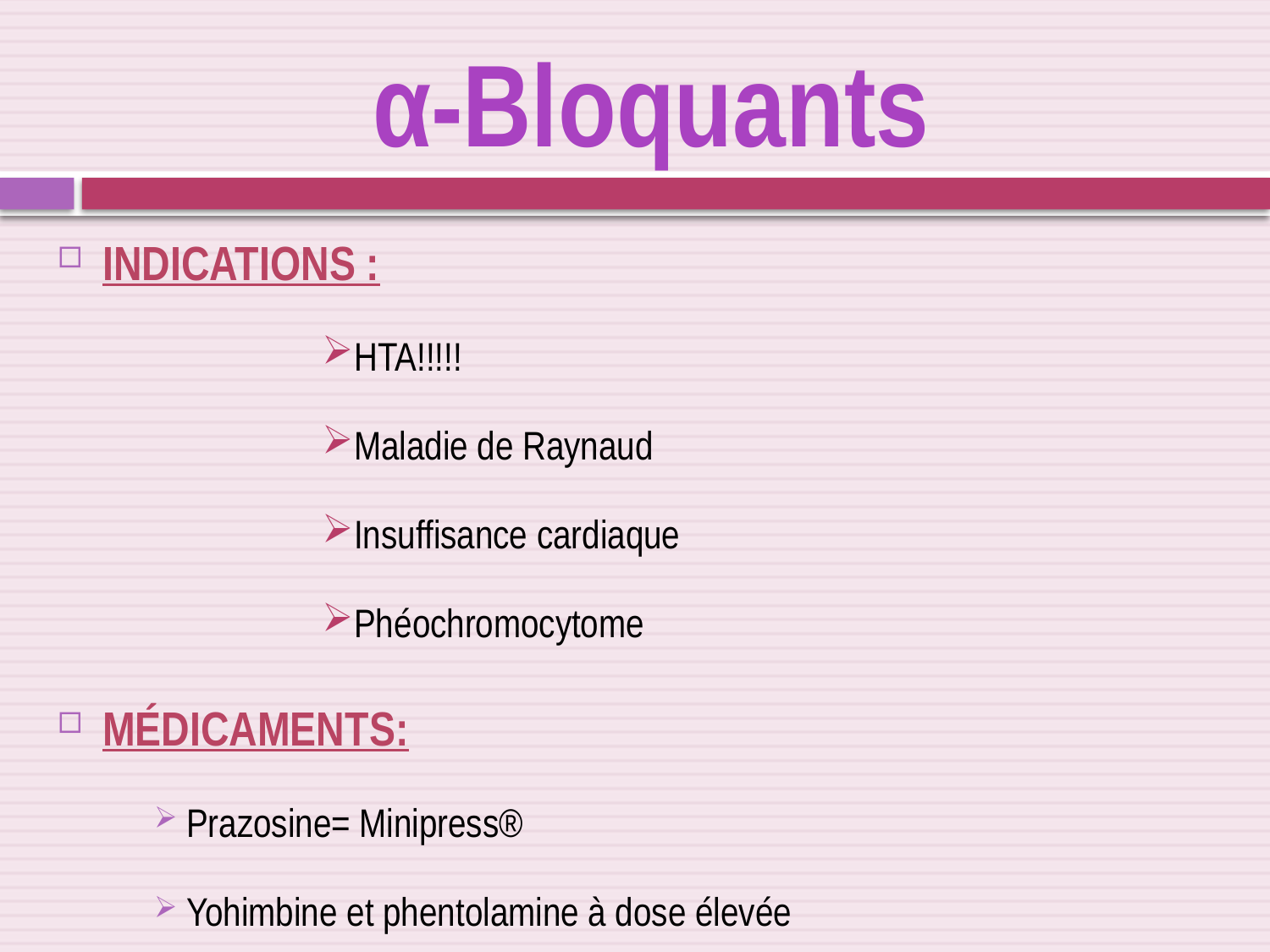

# α-Bloquants
Indications :
HTA!!!!!
Maladie de Raynaud
Insuffisance cardiaque
Phéochromocytome
Médicaments:
Prazosine= Minipress®
Yohimbine et phentolamine à dose élevée